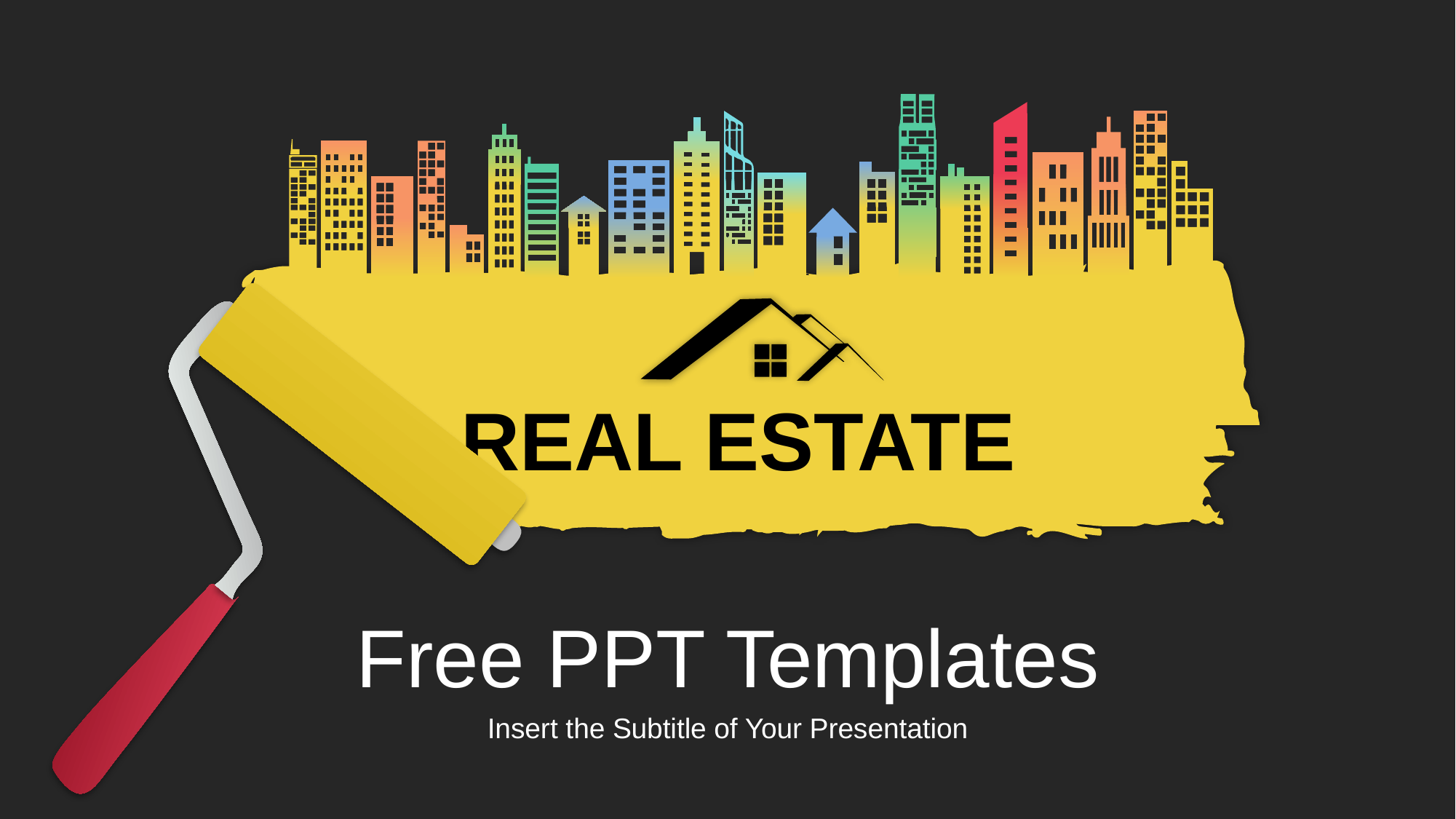

REAL ESTATE
Free PPT Templates
Insert the Subtitle of Your Presentation